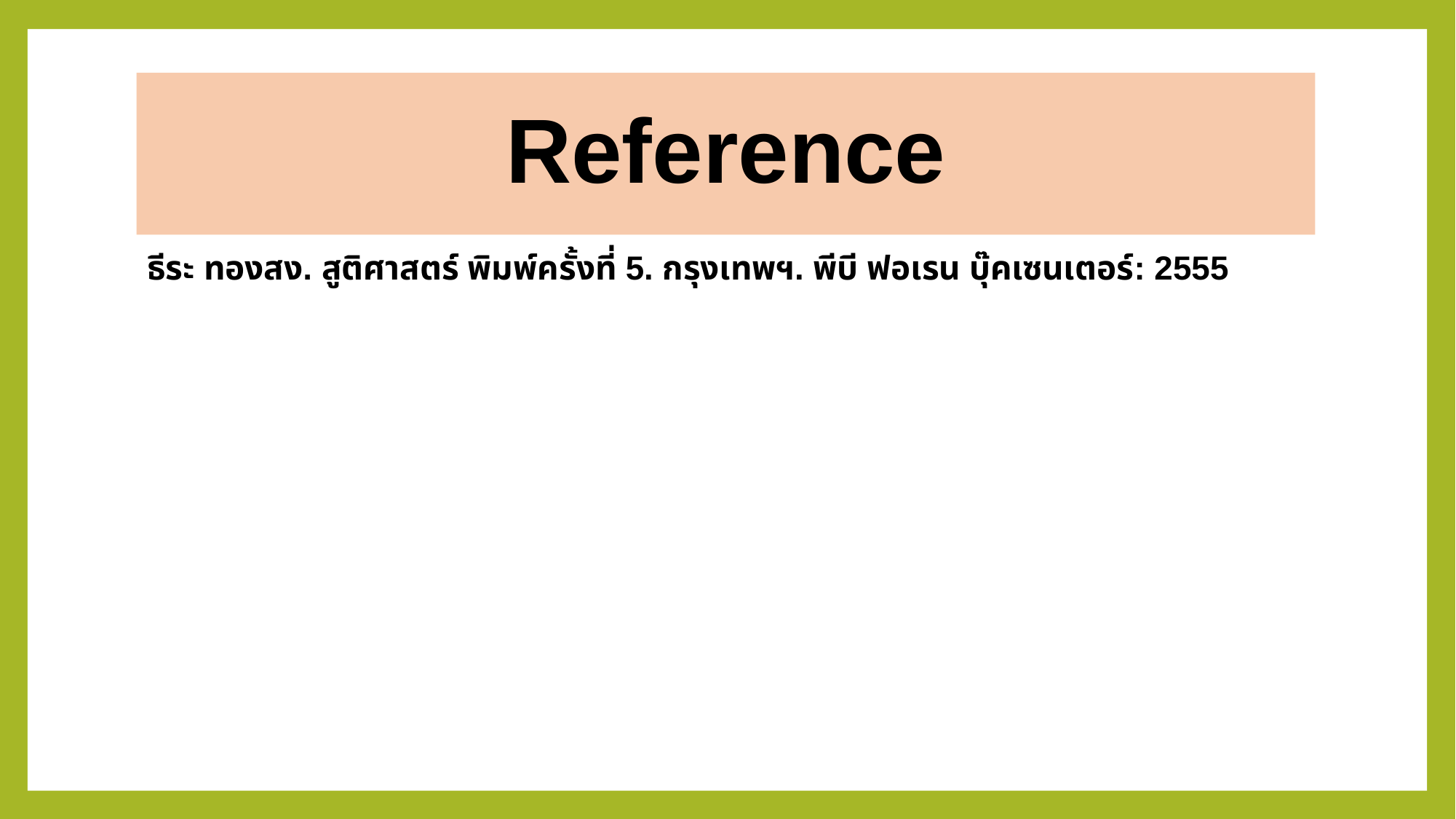

# Reference
ธีระ ทองสง. สูติศาสตร์ พิมพ์ครั้งที่ 5. กรุงเทพฯ. พีบี ฟอเรน บุ๊คเซนเตอร์: 2555